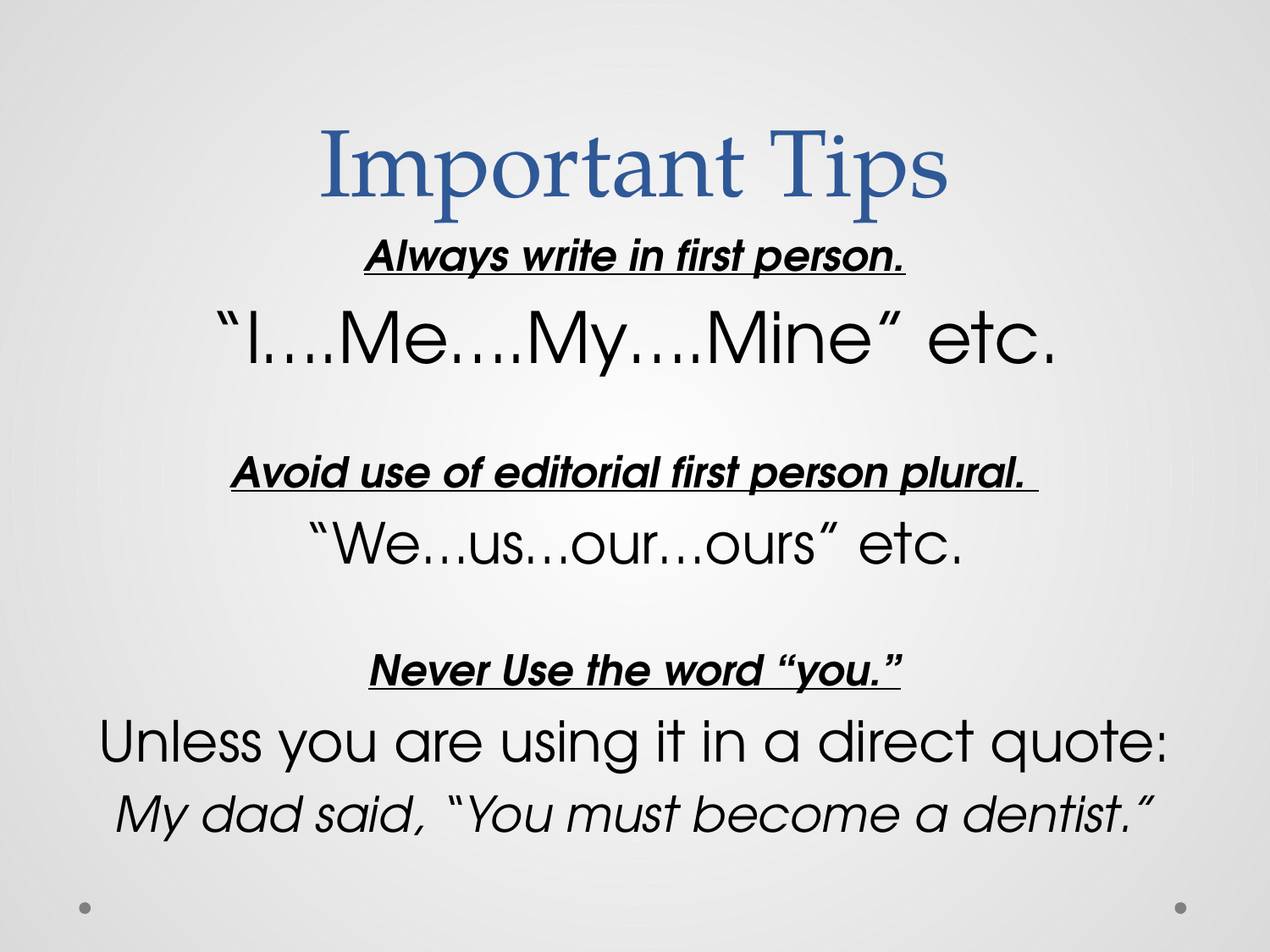

# Important Tips
Always write in first person.
“I….Me….My….Mine” etc.

Avoid use of editorial first person plural.
“We…us…our…ours” etc.

Never Use the word “you.”
Unless you are using it in a direct quote:
My dad said, “You must become a dentist.”